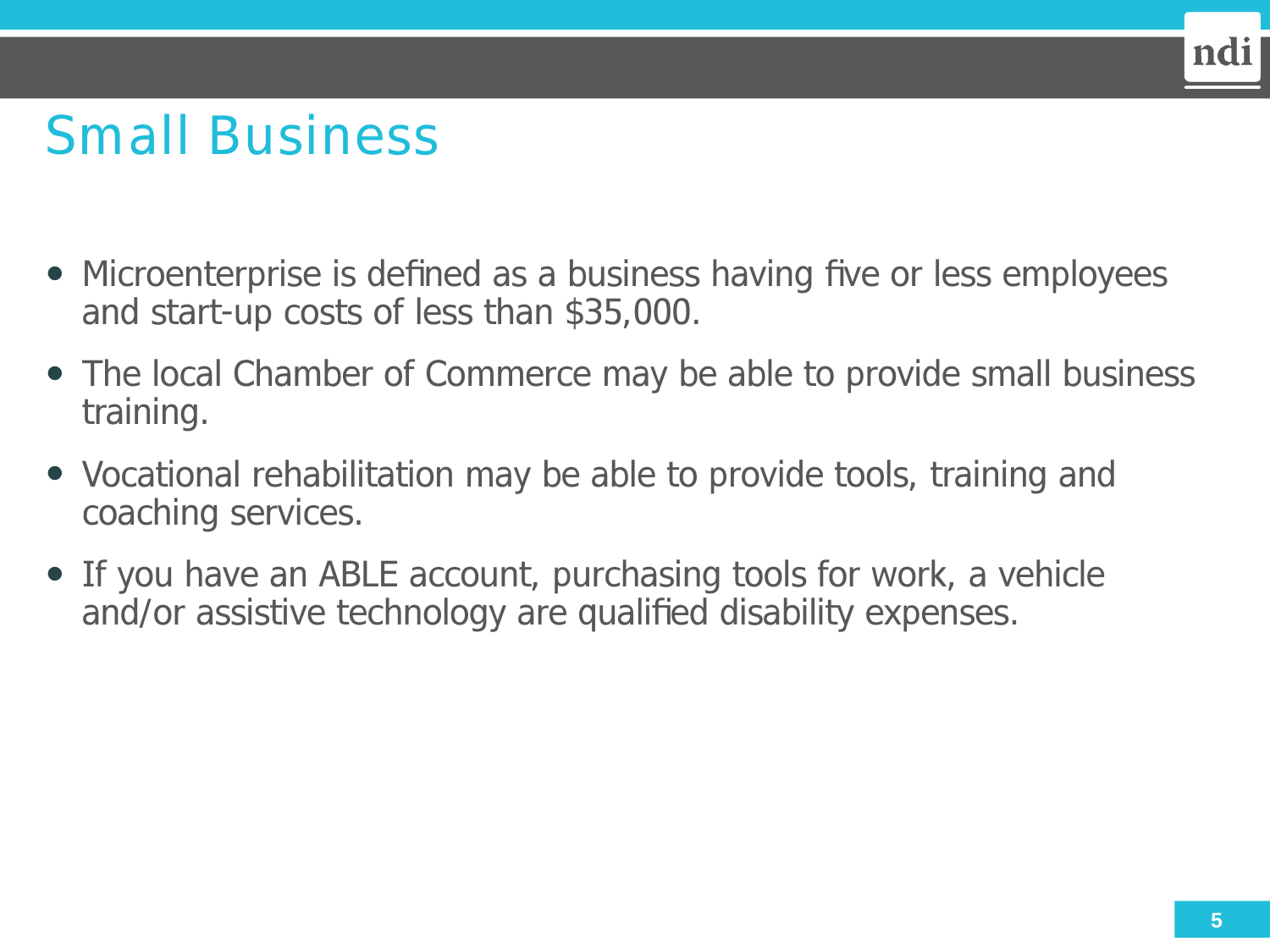

# Small Business
Microenterprise is defined as a business having five or less employees and start-up costs of less than $35,000.
The local Chamber of Commerce may be able to provide small business training.
Vocational rehabilitation may be able to provide tools, training and coaching services.
If you have an ABLE account, purchasing tools for work, a vehicle and/or assistive technology are qualified disability expenses.
5